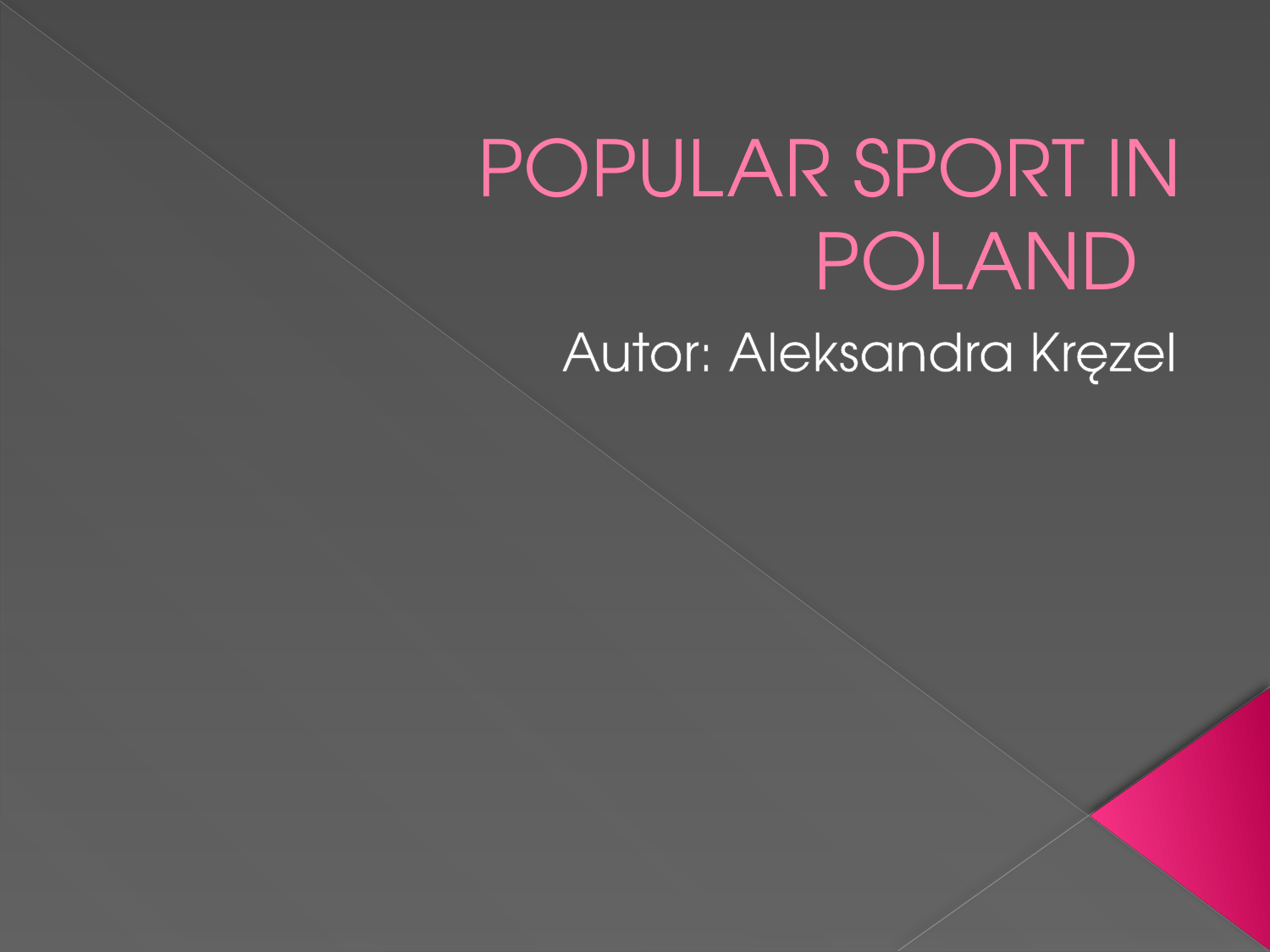

# POPULAR SPORT IN POLAND
Autor: Aleksandra Kręzel